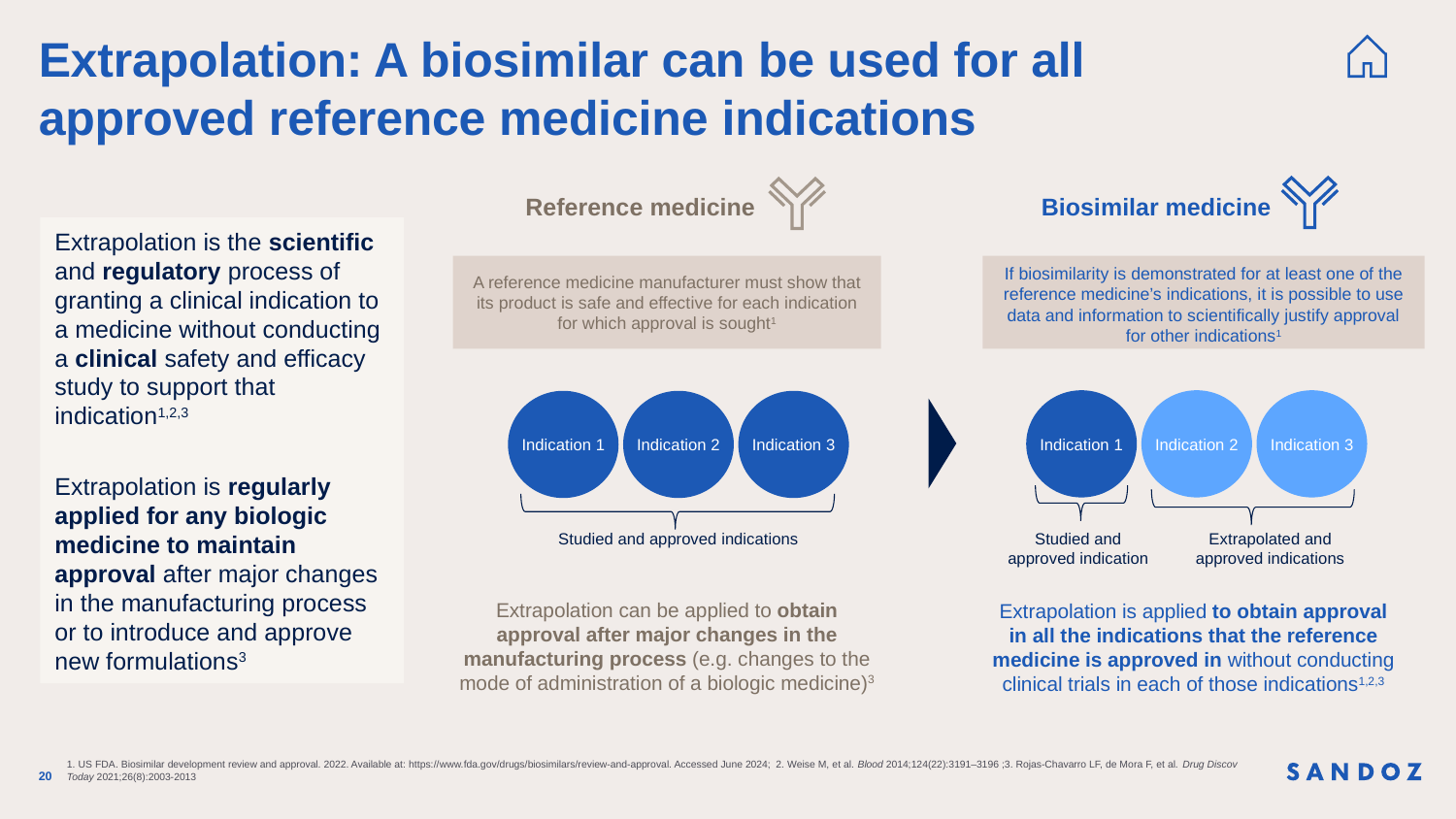

# Extrapolation: A biosimilar can be used for all approved reference medicine indications

Reference medicine
Biosimilar medicine
Extrapolation is the scientific and regulatory process of granting a clinical indication to a medicine without conducting a clinical safety and efficacy study to support that indication1,2,3

Extrapolation is regularly applied for any biologic medicine to maintain approval after major changes in the manufacturing process or to introduce and approve new formulations3

A reference medicine manufacturer must show that its product is safe and effective for each indication for which approval is sought1
If biosimilarity is demonstrated for at least one of the reference medicine’s indications, it is possible to use data and information to scientifically justify approval for other indications1

Indication 1

Indication 2

Indication 3

Studied and
approved indication
Extrapolated and
approved indications

Indication 1
Indication 2
Indication 3
Studied and approved indications

Extrapolation can be applied to obtain approval after major changes in the manufacturing process (e.g. changes to the mode of administration of a biologic medicine)3
Extrapolation is applied to obtain approval in all the indications that the reference medicine is approved in without conducting clinical trials in each of those indications1,2,3
1. US FDA. Biosimilar development review and approval. 2022. Available at: https://www.fda.gov/drugs/biosimilars/review-and-approval. Accessed June 2024; 2. Weise M, et al. Blood 2014;124(22):3191–3196 ;3. Rojas-Chavarro LF, de Mora F, et al. Drug Discov Today 2021;26(8):2003-2013
20